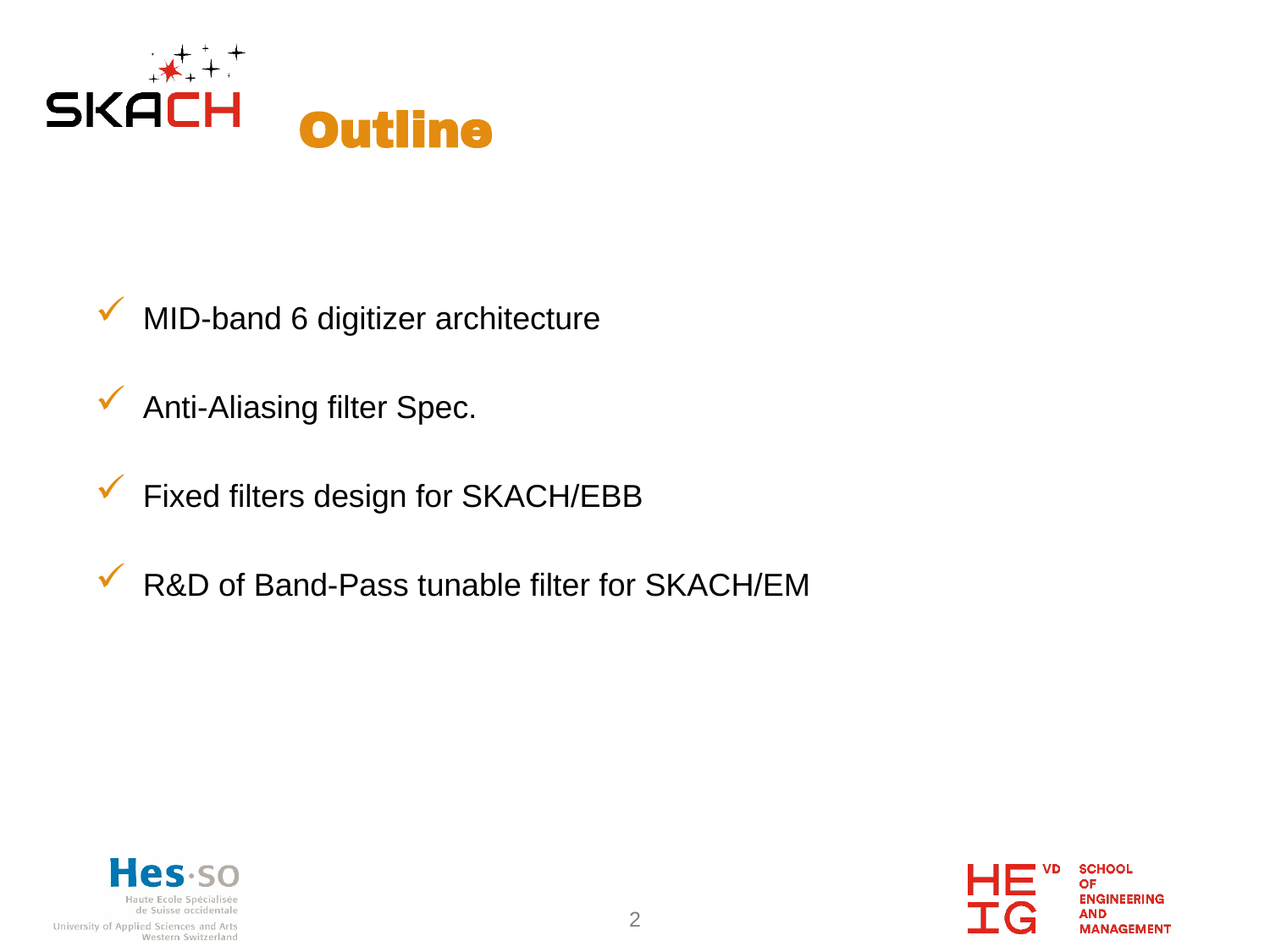

# Outline
MID-band 6 digitizer architecture

Anti-Aliasing filter Spec.

Fixed filters design for SKACH/EBB

R&D of Band-Pass tunable filter for SKACH/EM

2